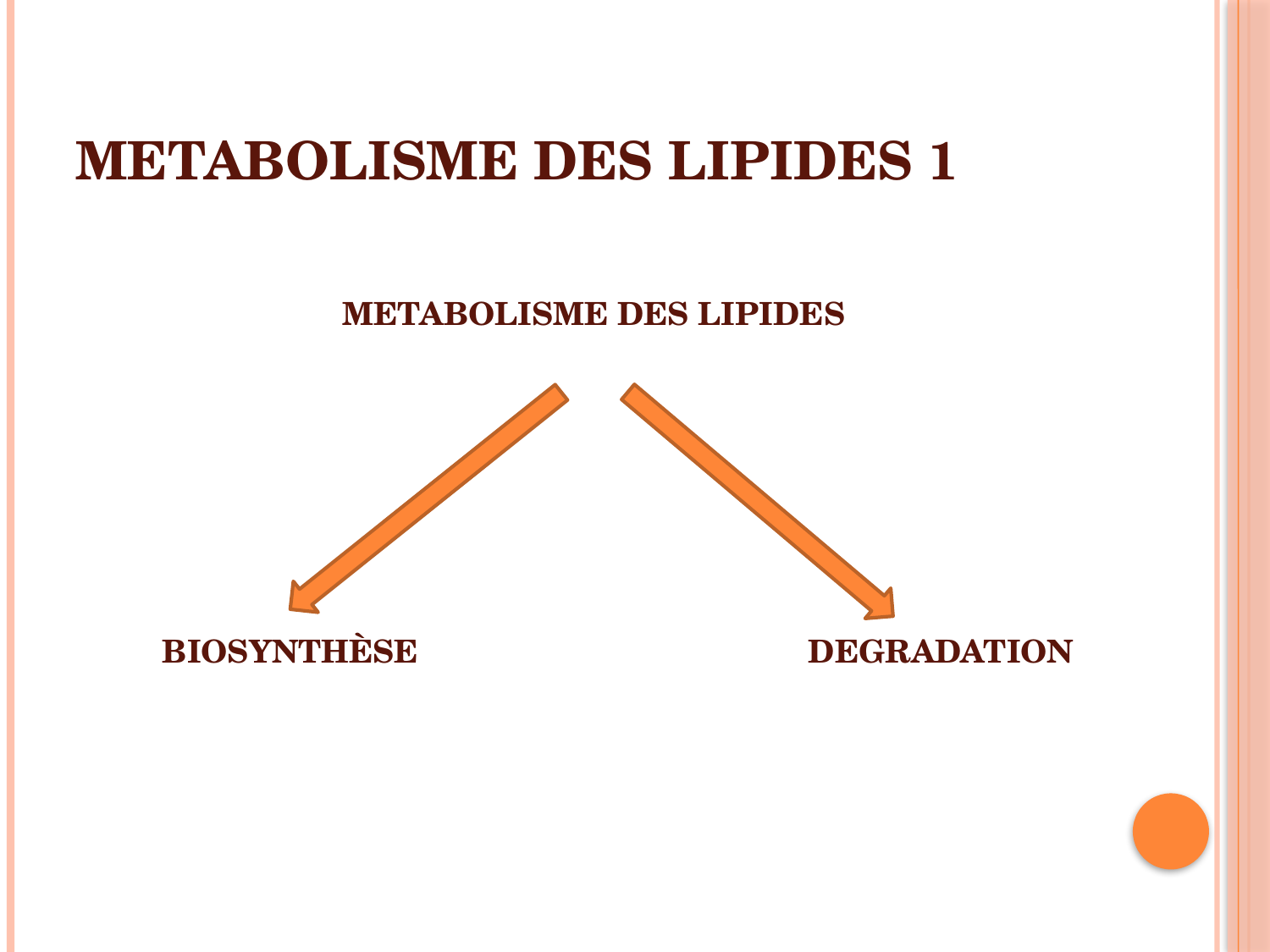

# METABOLISME DES LIPIDES 1
METABOLISME DES LIPIDES

BIOSYNTHÈSE
DEGRADATION